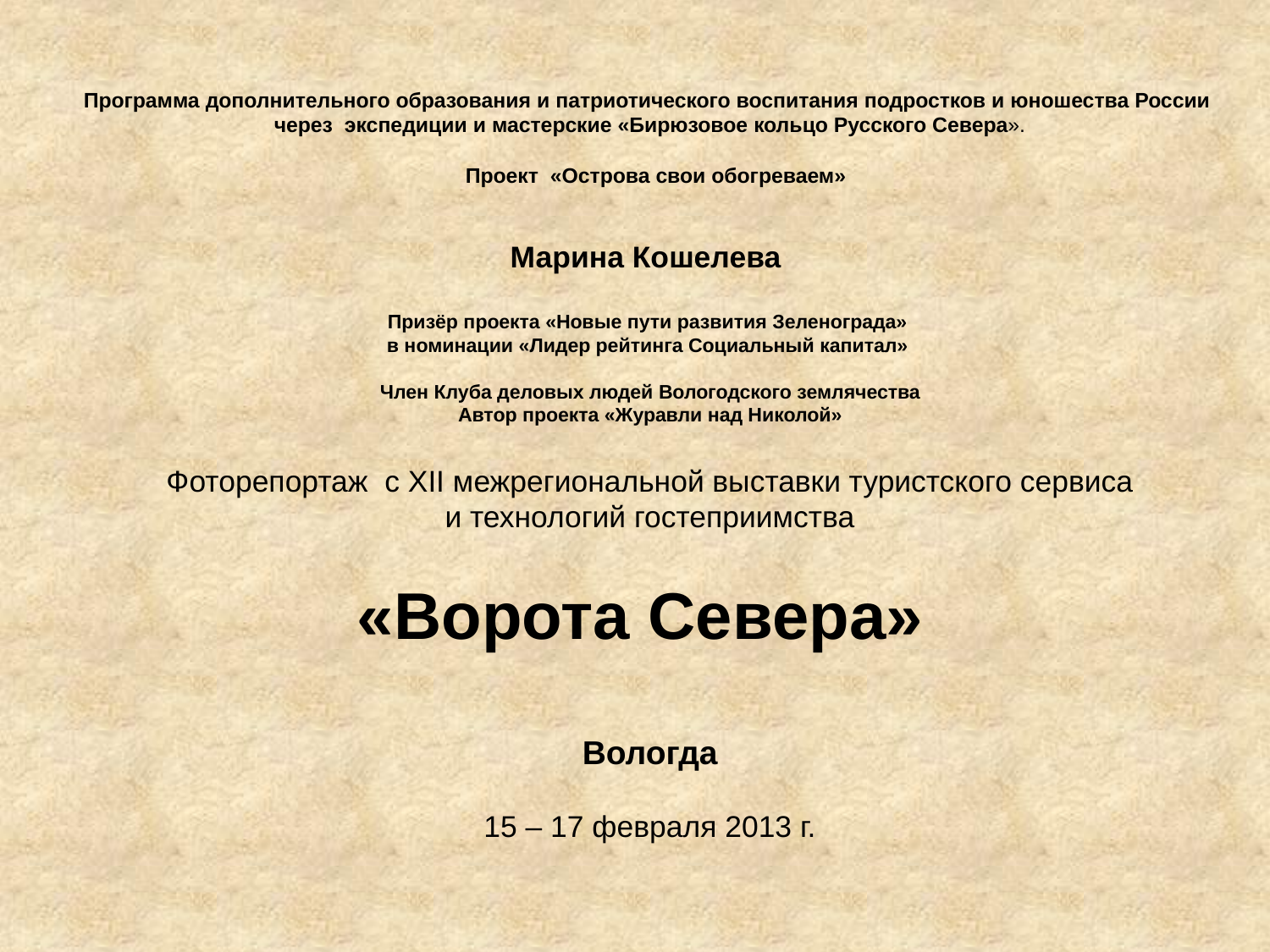

# Программа дополнительного образования и патриотического воспитания подростков и юношества России  через  экспедиции и мастерские «Бирюзовое кольцо Русского Севера». Проект  «Острова свои обогреваем» Марина Кошелева Призёр проекта «Новые пути развития Зеленограда» в номинации «Лидер рейтинга Социальный капитал» Член Клуба деловых людей Вологодского землячества Автор проекта «Журавли над Николой» Фоторепортаж  с XII межрегиональной выставки туристского сервиса и технологий гостеприимства «Ворота Севера» Вологда 15 – 17 февраля 2013 г.